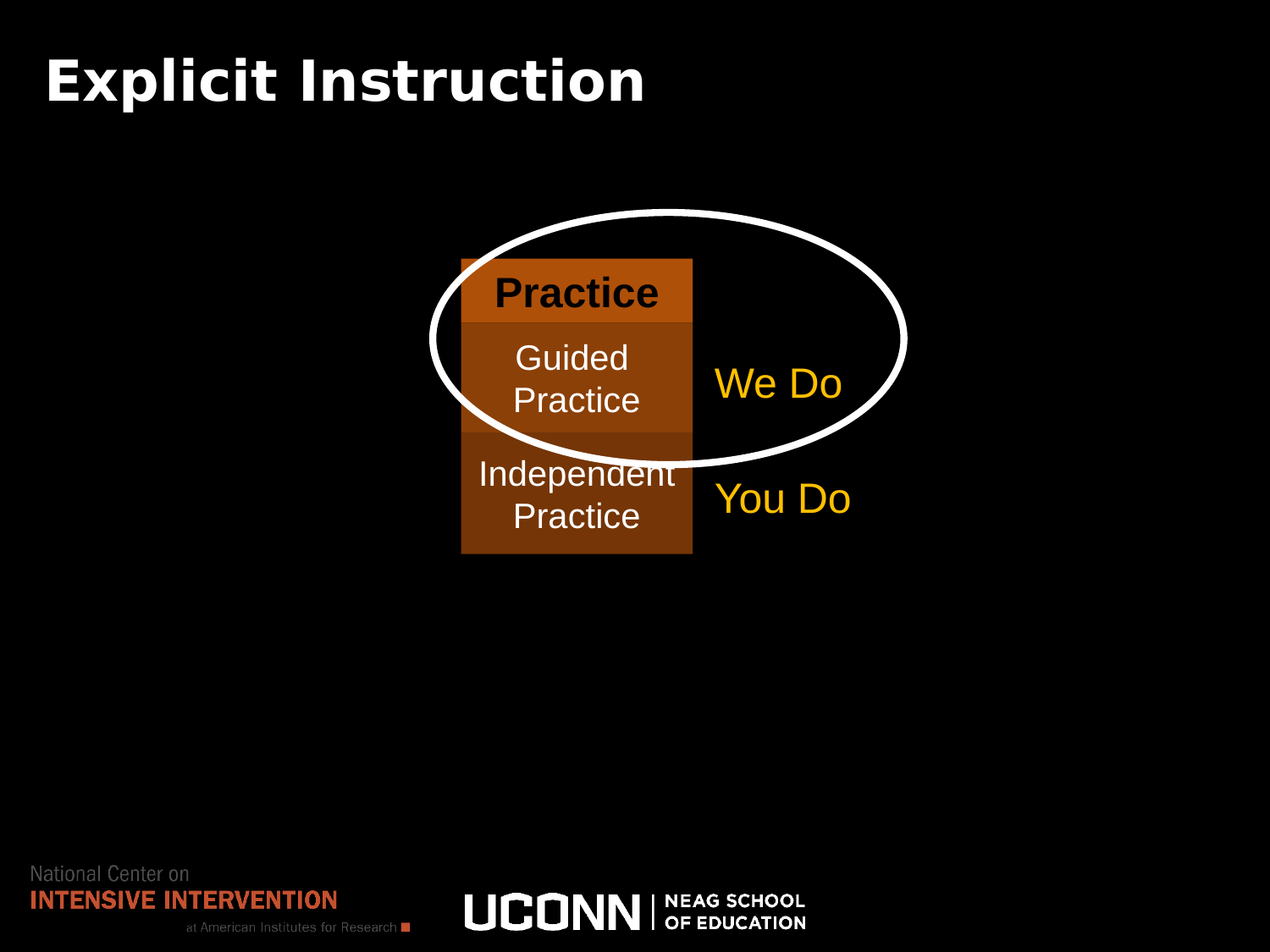

# Explicit Instruction

Practice
Guided
Practice
We Do
Independent Practice
You Do